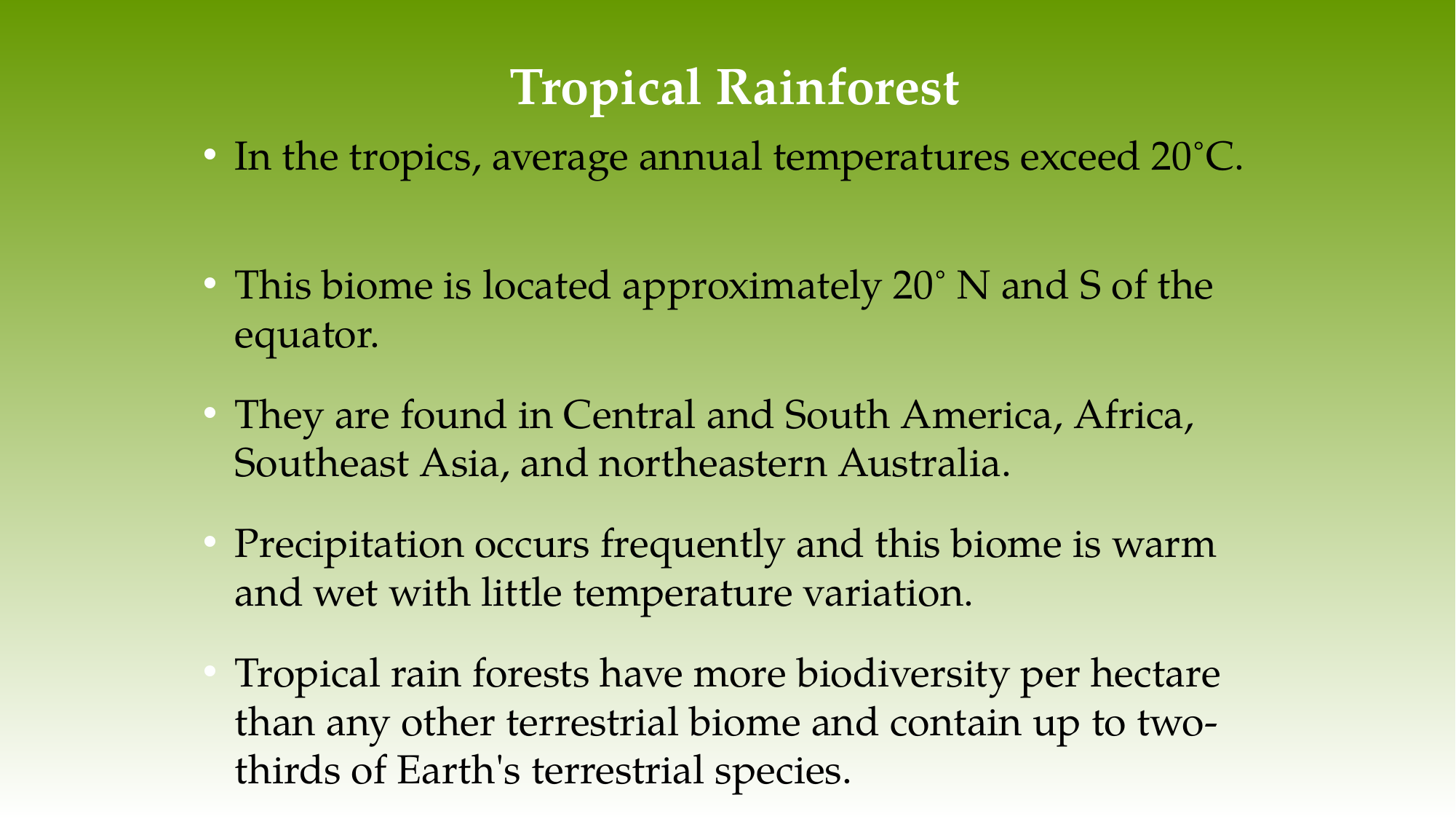

# Tropical Rainforest
In the tropics, average annual temperatures exceed 20˚C.
This biome is located approximately 20˚ N and S of the equator.
They are found in Central and South America, Africa, Southeast Asia, and northeastern Australia.
Precipitation occurs frequently and this biome is warm and wet with little temperature variation.
Tropical rain forests have more biodiversity per hectare than any other terrestrial biome and contain up to two-thirds of Earth's terrestrial species.